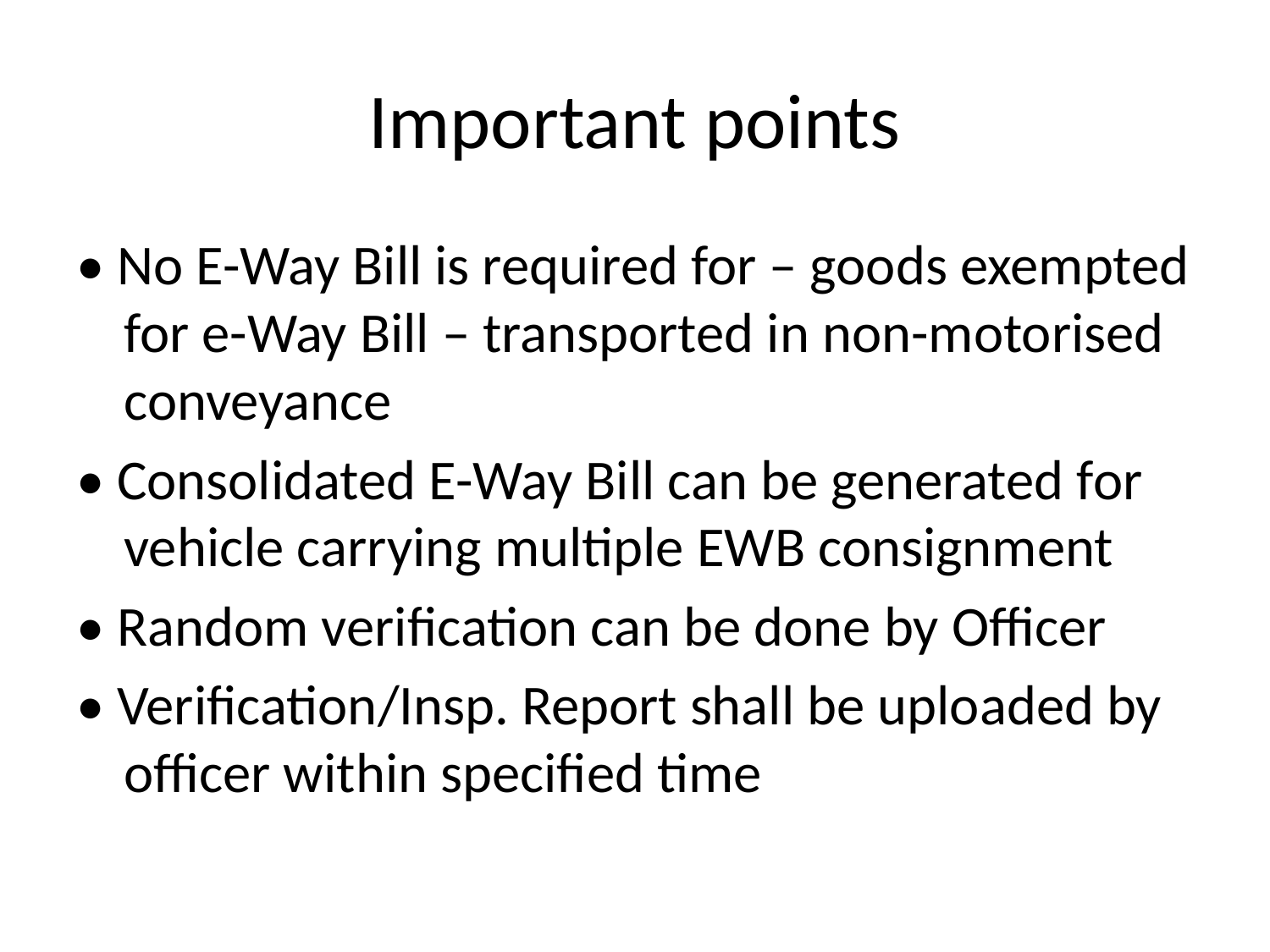

# Important points
• No E-Way Bill is required for – goods exempted for e-Way Bill – transported in non-motorised conveyance
• Consolidated E-Way Bill can be generated for vehicle carrying multiple EWB consignment
• Random verification can be done by Officer
• Verification/Insp. Report shall be uploaded by officer within specified time